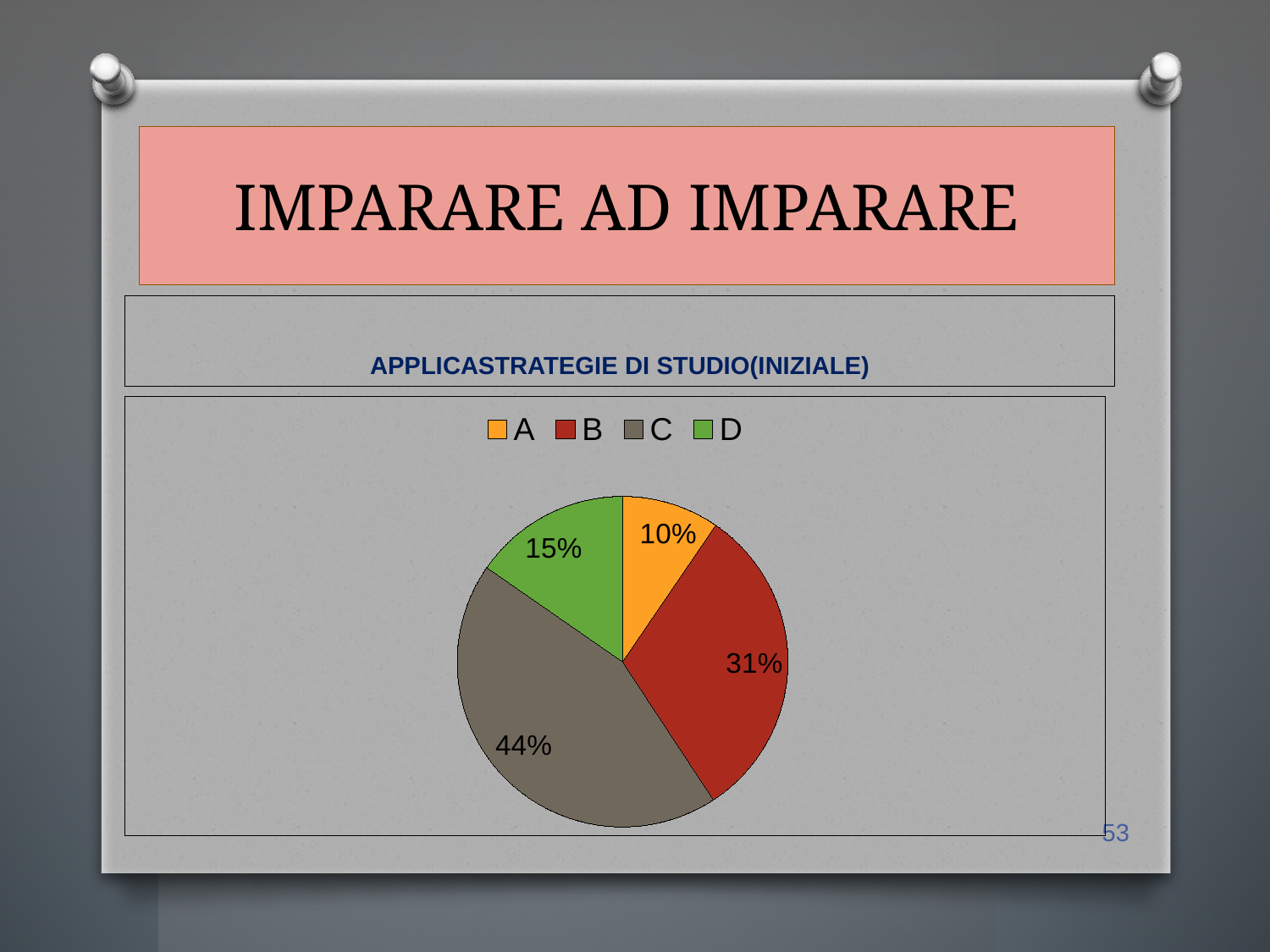

# IMPARARE AD IMPARARE
APPLICASTRATEGIE DI STUDIO(INIZIALE)

### Chart

| Category | Vendite |
|---|---|
| A | 18.0 |
| B | 59.0 |
| C | 83.0 |
| D | 29.0 |
53